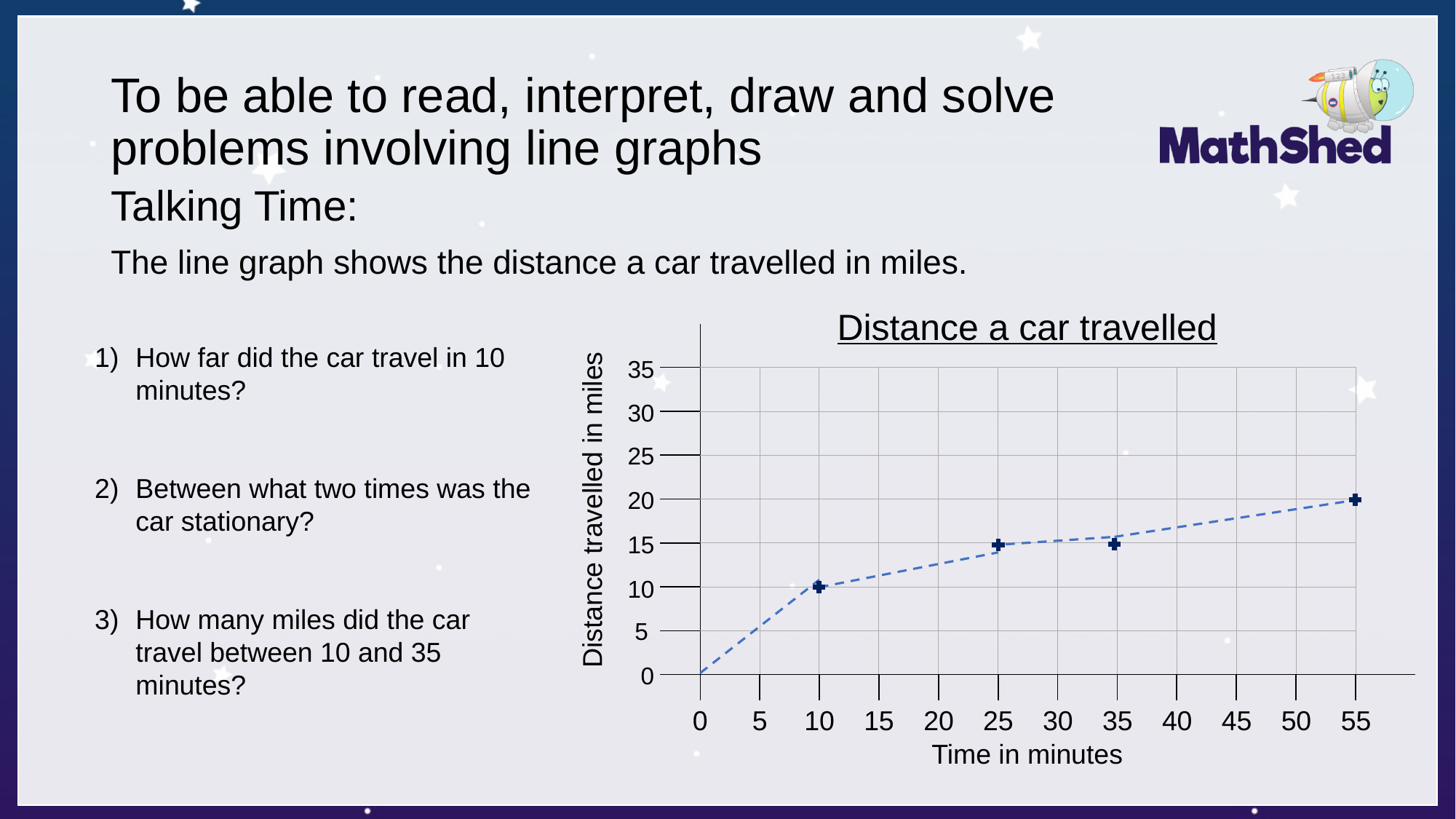

# To be able to read, interpret, draw and solve problems involving line graphs
Talking Time:
The line graph shows the distance a car travelled in miles.

Distance a car travelled
|  |  |  |  |  |  |  |  |  |  |  |  |  |  |
| --- | --- | --- | --- | --- | --- | --- | --- | --- | --- | --- | --- | --- | --- |
|  |  |  |  |  |  |  |  |  |  |  |  |  |  |
|  |  |  |  |  |  |  |  |  |  |  |  |  |  |
|  |  |  |  |  |  |  |  |  |  |  |  |  |  |
|  |  |  |  |  |  |  |  |  |  |  |  |  |  |
|  |  |  |  |  |  |  |  |  |  |  |  |  |  |
|  |  |  |  |  |  |  |  |  |  |  |  |  |  |
|  |  |  |  |  |  |  |  |  |  |  |  |  |  |
|  |  |  |  |  |  |  |  |  |  |  |  |  |  |
How far did the car travel in 10 minutes?

Between what two times was the car stationary?

How many miles did the car travel between 10 and 35 minutes?
35
30
25
20
Distance travelled in miles

15

10

5
0
0
5
10
15
20
25
30
35
40
45
50
55
Time in minutes